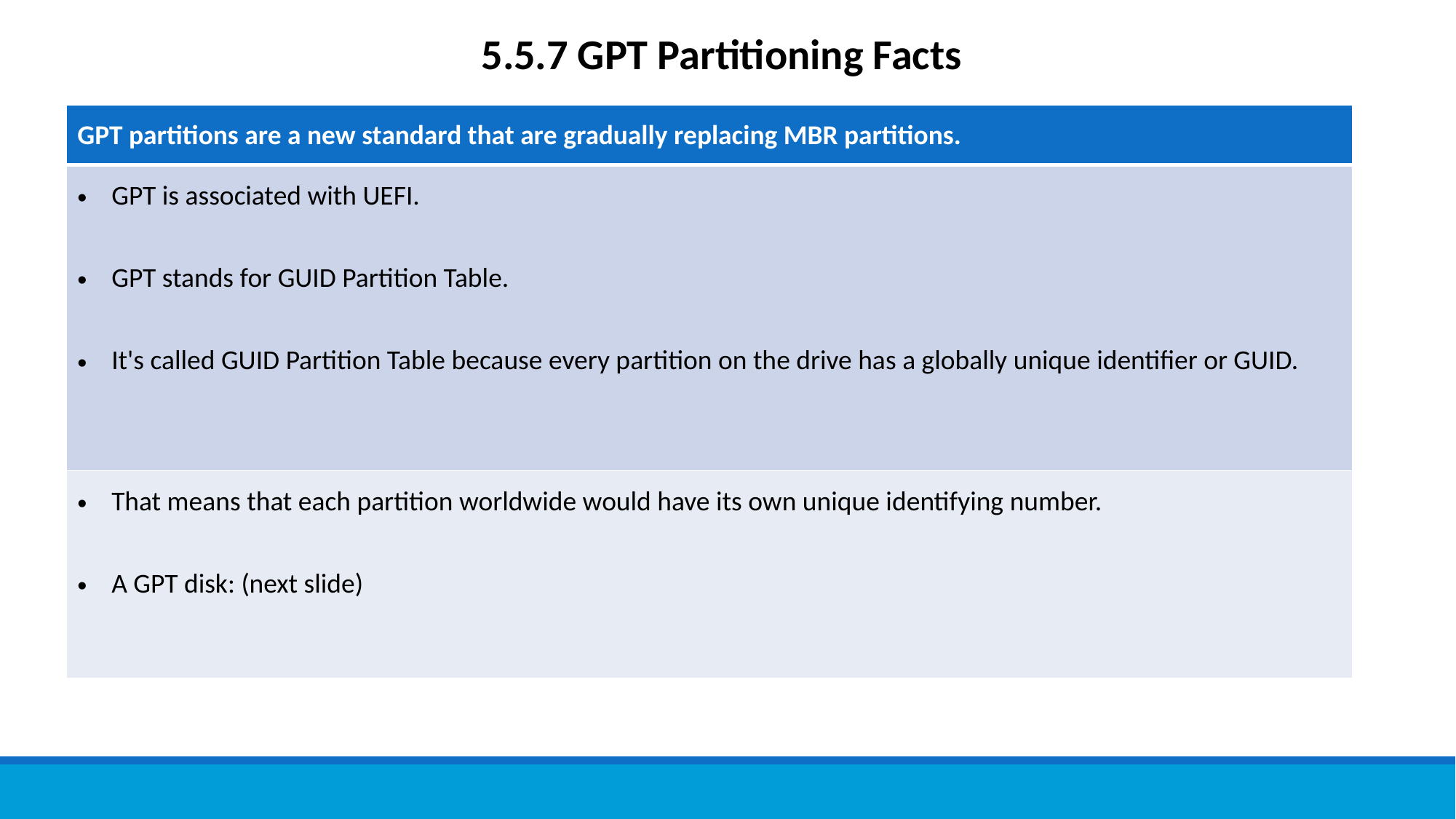

5.5.7 GPT Partitioning Facts
| GPT partitions are a new standard that are gradually replacing MBR partitions. |
| --- |
| GPT is associated with UEFI. GPT stands for GUID Partition Table. It's called GUID Partition Table because every partition on the drive has a globally unique identifier or GUID. |
| That means that each partition worldwide would have its own unique identifying number. A GPT disk: (next slide) |